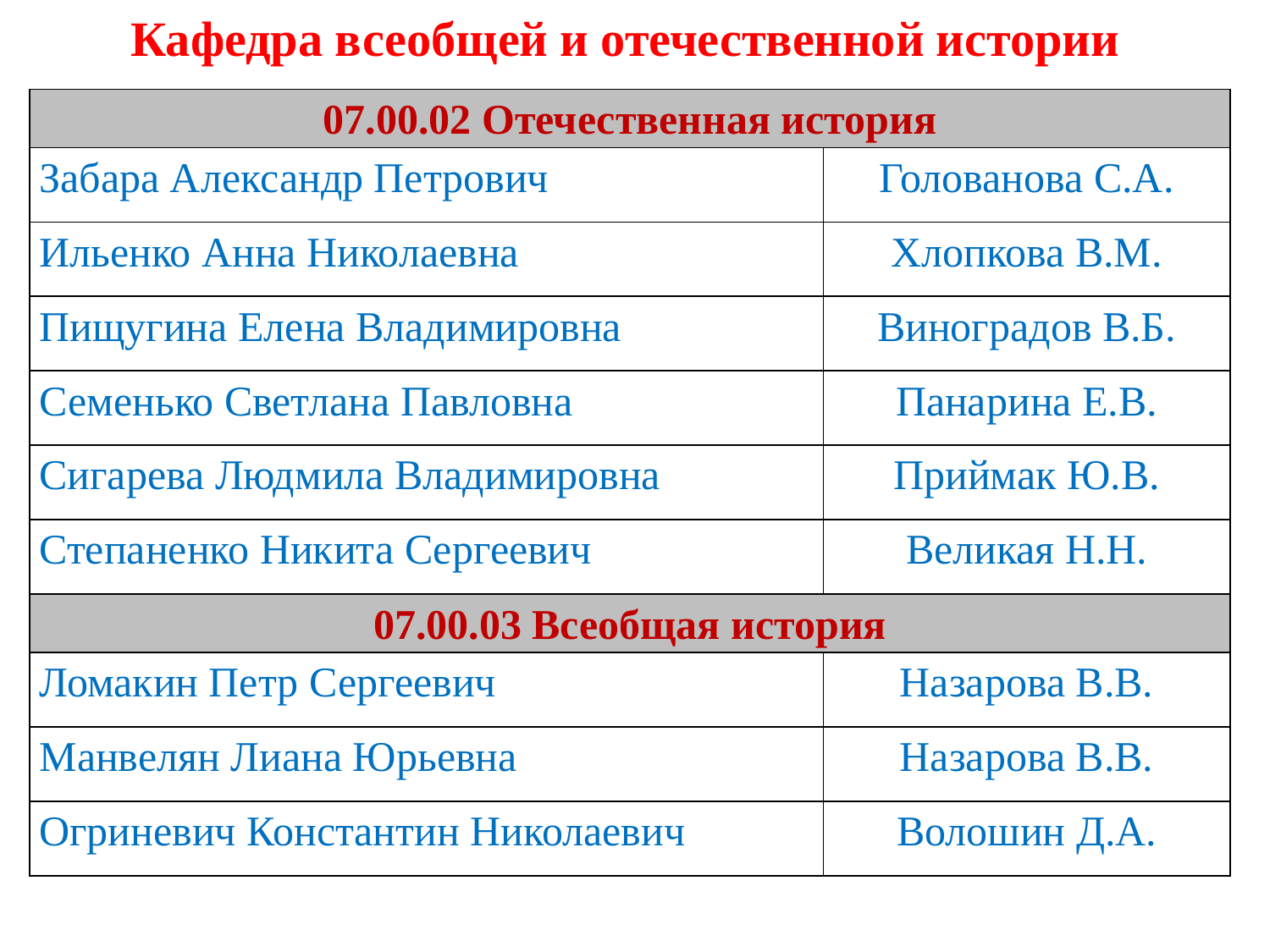

Кафедра всеобщей и отечественной истории

| 07.00.02 Отечественная история |  |
| --- | --- |
| Забара Александр Петрович | Голованова С.А. |
| Ильенко Анна Николаевна | Хлопкова В.М. |
| Пищугина Елена Владимировна | Виноградов В.Б. |
| Семенько Светлана Павловна | Панарина Е.В. |
| Сигарева Людмила Владимировна | Приймак Ю.В. |
| Степаненко Никита Сергеевич | Великая Н.Н. |
| 07.00.03 Всеобщая история |  |
| Ломакин Петр Сергеевич | Назарова В.В. |
| Манвелян Лиана Юрьевна | Назарова В.В. |
| Огриневич Константин Николаевич | Волошин Д.А. |